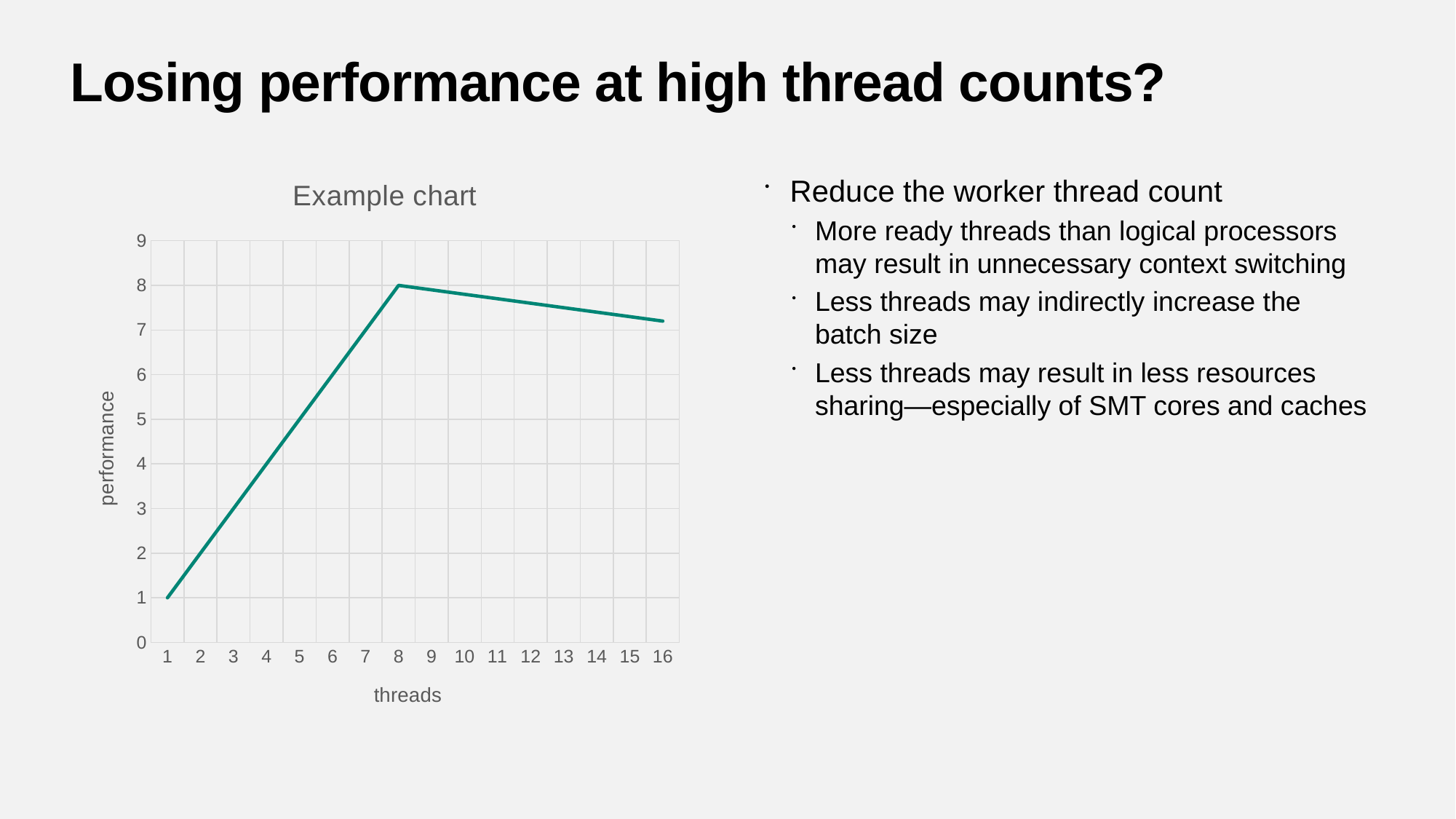

# Losing performance at high thread counts?

### Chart:  Example chart

| Category | Average FPS |
|---|---|
| 1 | 1.0 |
| 2 | 2.0 |
| 3 | 3.0 |
| 4 | 4.0 |
| 5 | 5.0 |
| 6 | 6.0 |
| 7 | 7.0 |
| 8 | 8.0 |
| 9 | 7.9 |
| 10 | 7.800000000000001 |
| 11 | 7.700000000000001 |
| 12 | 7.600000000000001 |
| 13 | 7.500000000000002 |
| 14 | 7.400000000000002 |
| 15 | 7.3000000000000025 |
| 16 | 7.200000000000003 |
Reduce the worker thread count
More ready threads than logical processors may result in unnecessary context switching
Less threads may indirectly increase the batch size
Less threads may result in less resources sharing—especially of SMT cores and caches